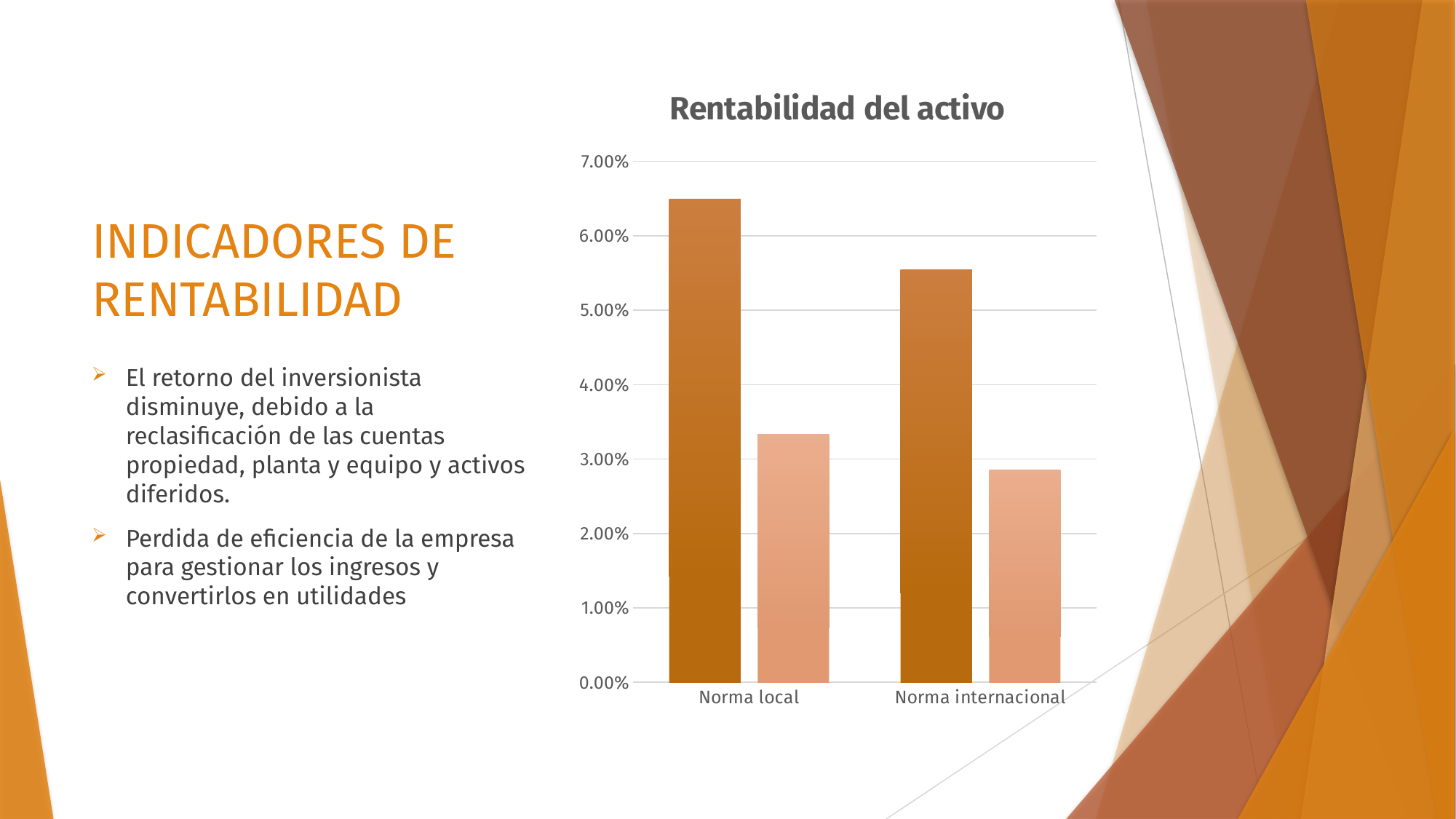

### Chart: Rentabilidad del activo

| Category | Rentabilidad del activo antes de impuestos | Rentabilidad del activo neta |
|---|---|---|
| Norma local | 0.0649 | 0.0333 |
| Norma internacional | 0.0554 | 0.0285 |
# INDICADORES DE RENTABILIDAD
El retorno del inversionista disminuye, debido a la reclasificación de las cuentas propiedad, planta y equipo y activos diferidos.
Perdida de eficiencia de la empresa para gestionar los ingresos y convertirlos en utilidades